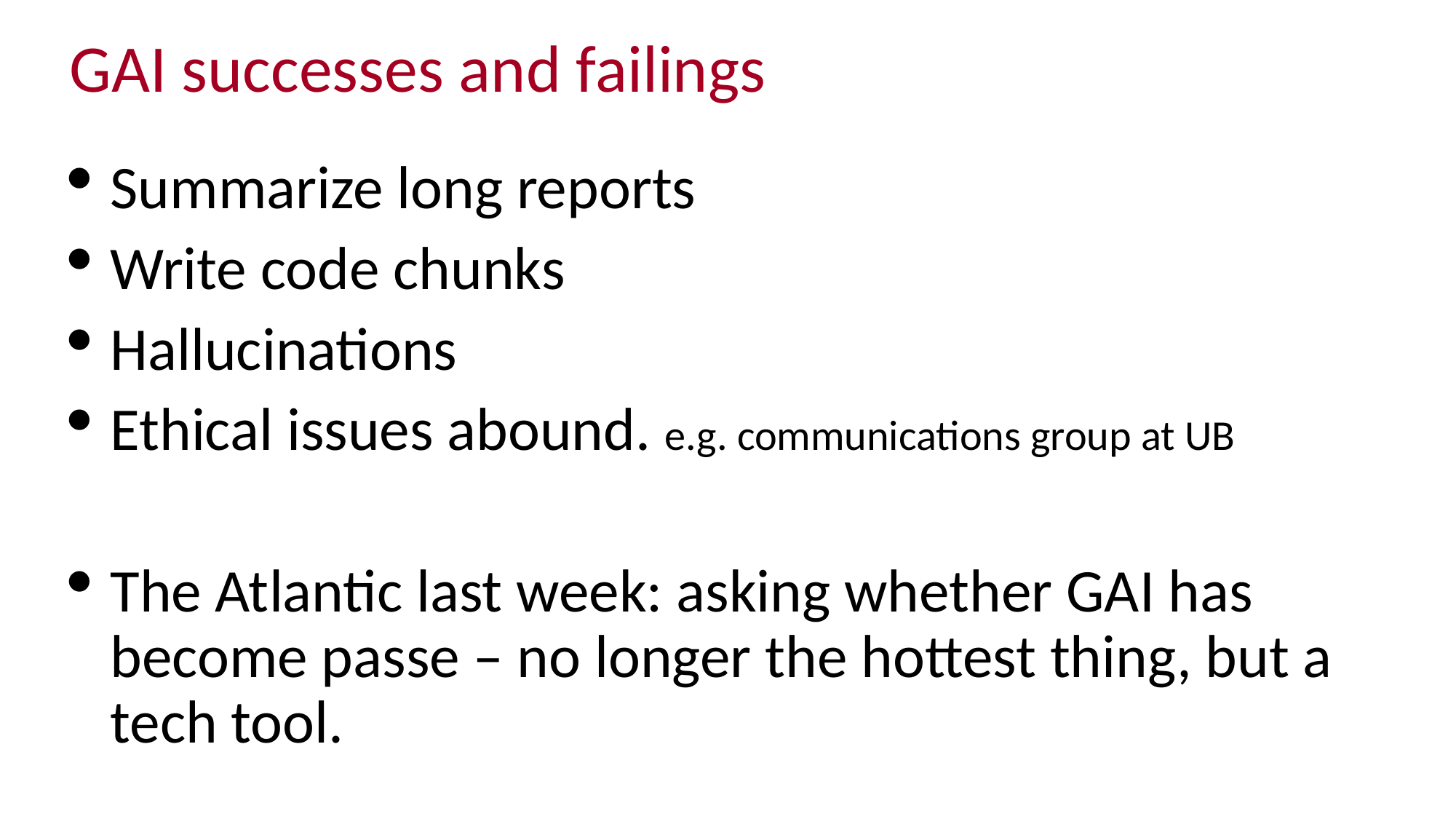

# GAI successes and failings
Summarize long reports
Write code chunks
Hallucinations
Ethical issues abound. e.g. communications group at UB

The Atlantic last week: asking whether GAI has become passe – no longer the hottest thing, but a tech tool.